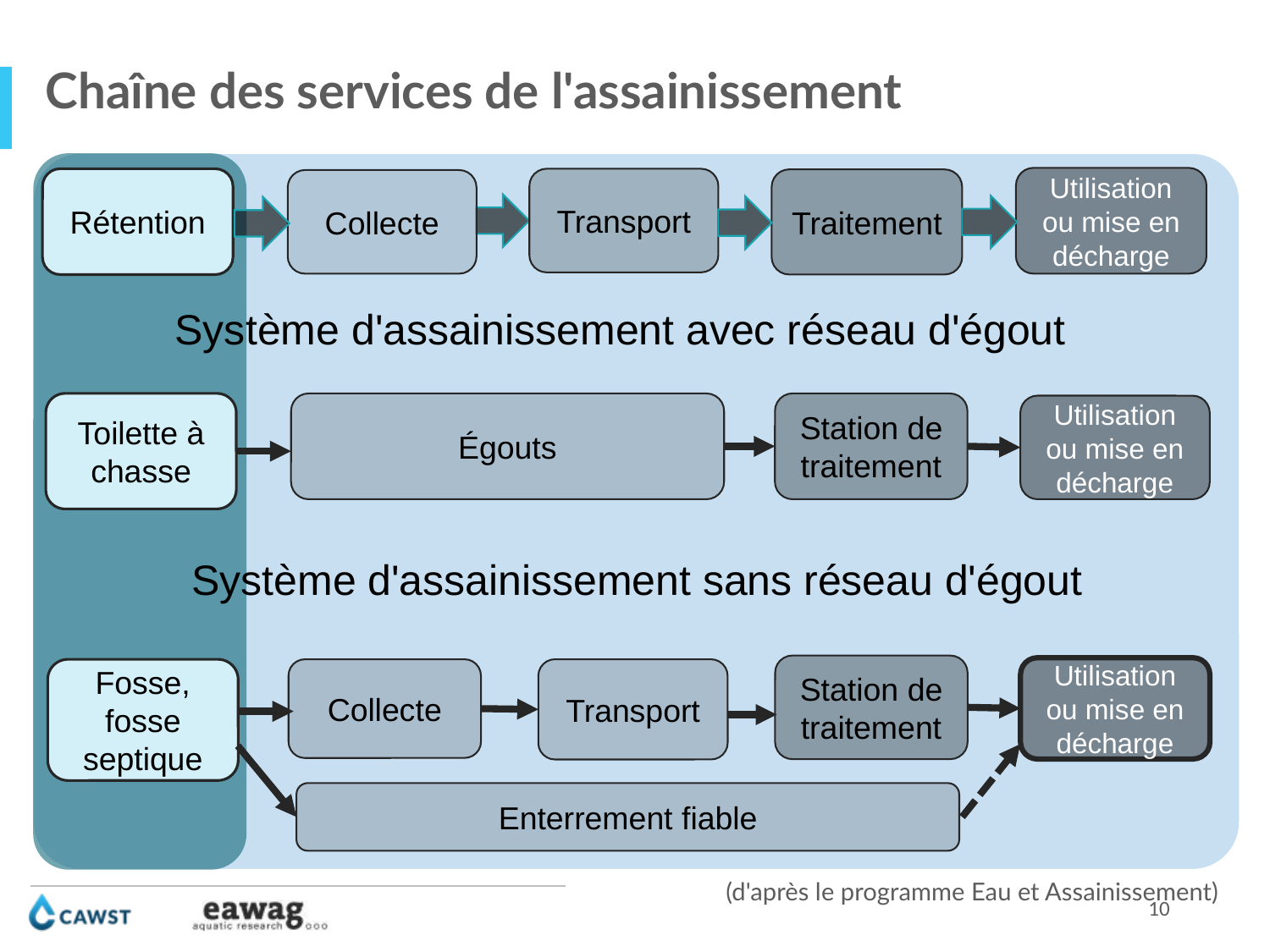

Chaîne des services de l'assainissement

Utilisation ou mise en décharge
Rétention
Transport
Traitement
Collecte

Système d'assainissement avec réseau d'égout
Toilette à chasse
Égouts
Station de traitement
Utilisation ou mise en décharge
Système d'assainissement sans réseau d'égout
Station de traitement
Utilisation ou mise en décharge
Fosse, fosse septique
Collecte
Transport
Enterrement fiable
(d'après le programme Eau et Assainissement)
10